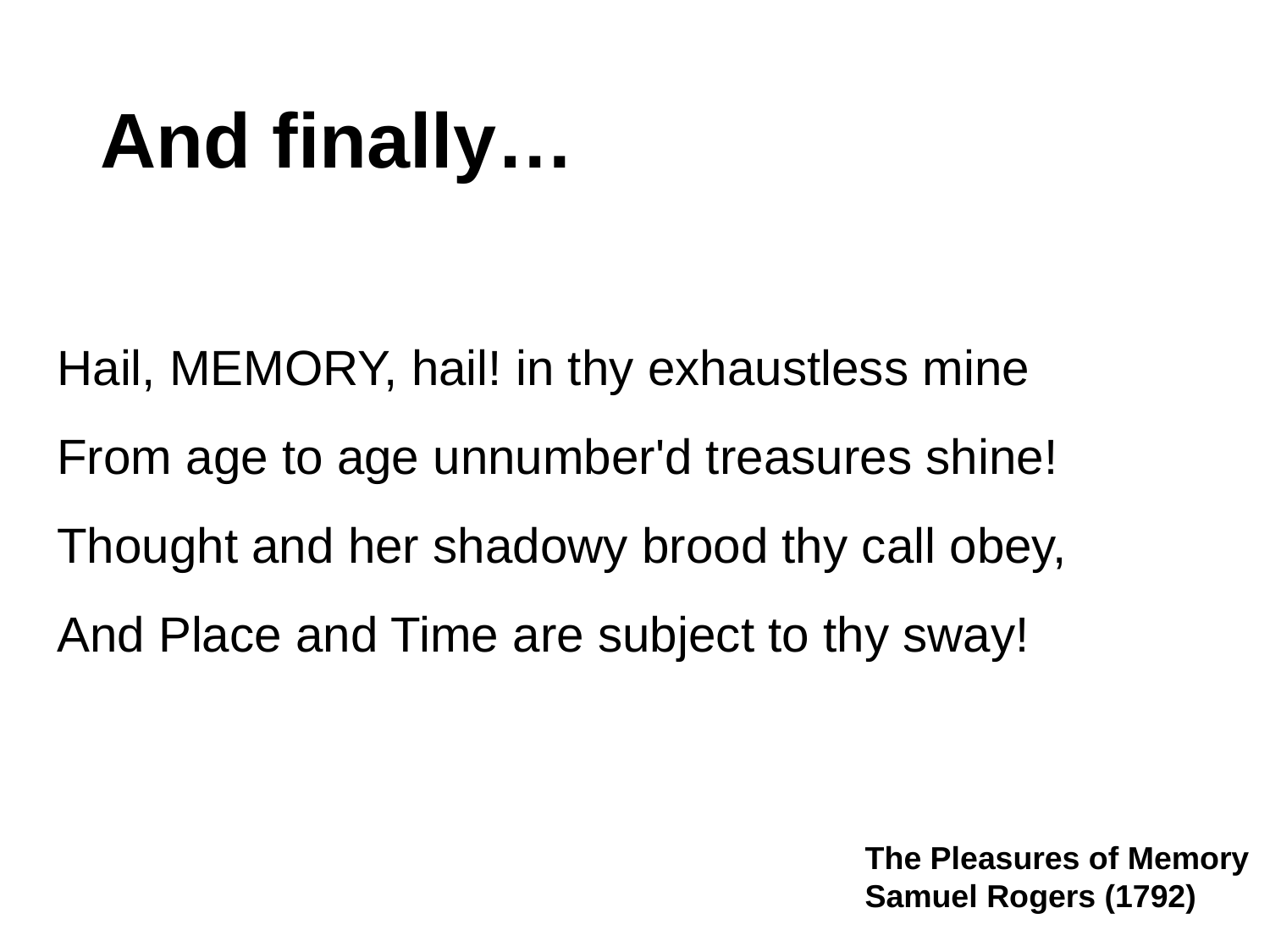

# And finally…
Hail, MEMORY, hail! in thy exhaustless mine
From age to age unnumber'd treasures shine!
Thought and her shadowy brood thy call obey,
And Place and Time are subject to thy sway!
The Pleasures of Memory
Samuel Rogers (1792)